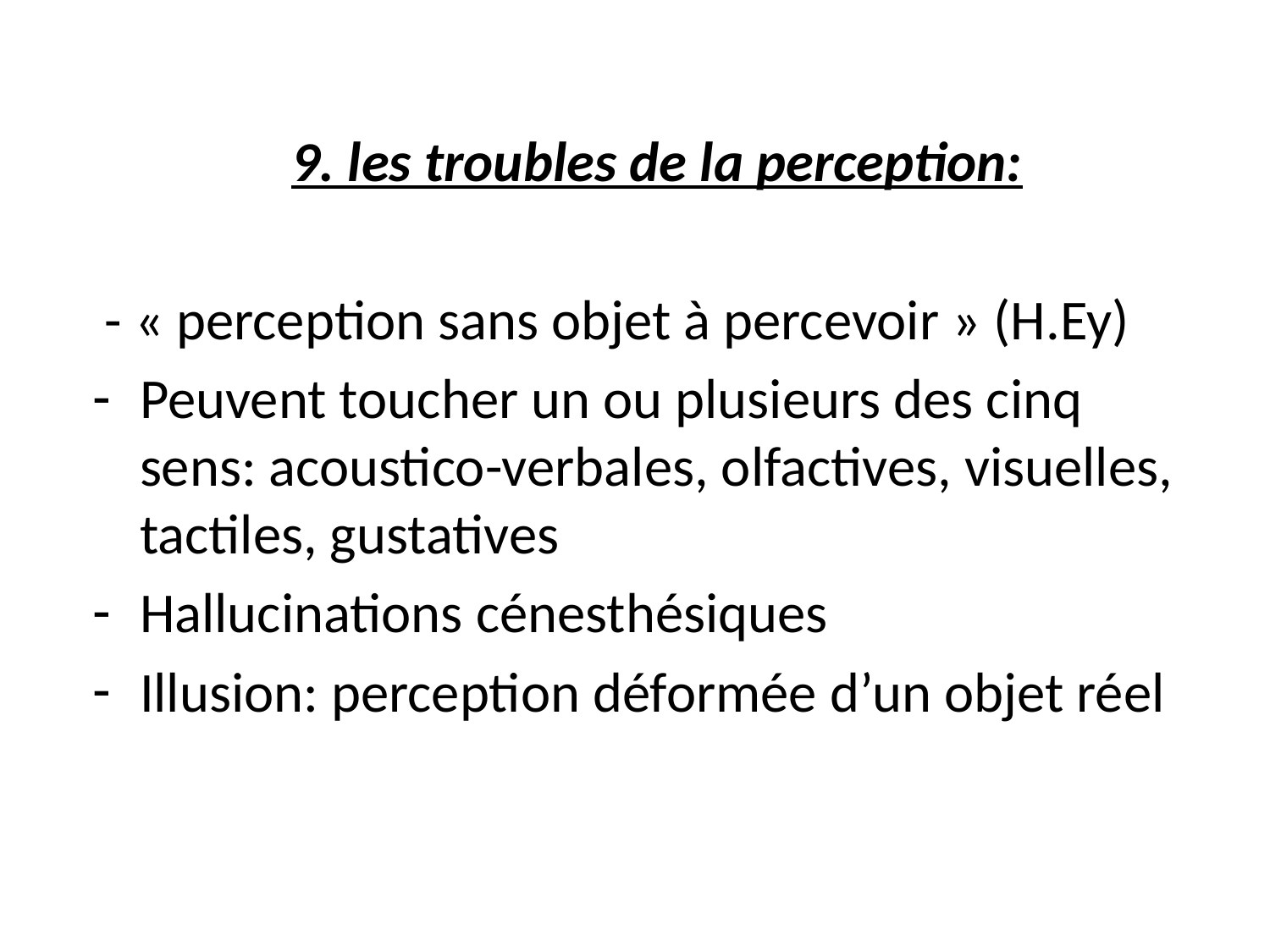

9. les troubles de la perception:

 - « perception sans objet à percevoir » (H.Ey)
Peuvent toucher un ou plusieurs des cinq sens: acoustico-verbales, olfactives, visuelles, tactiles, gustatives
Hallucinations cénesthésiques
Illusion: perception déformée d’un objet réel